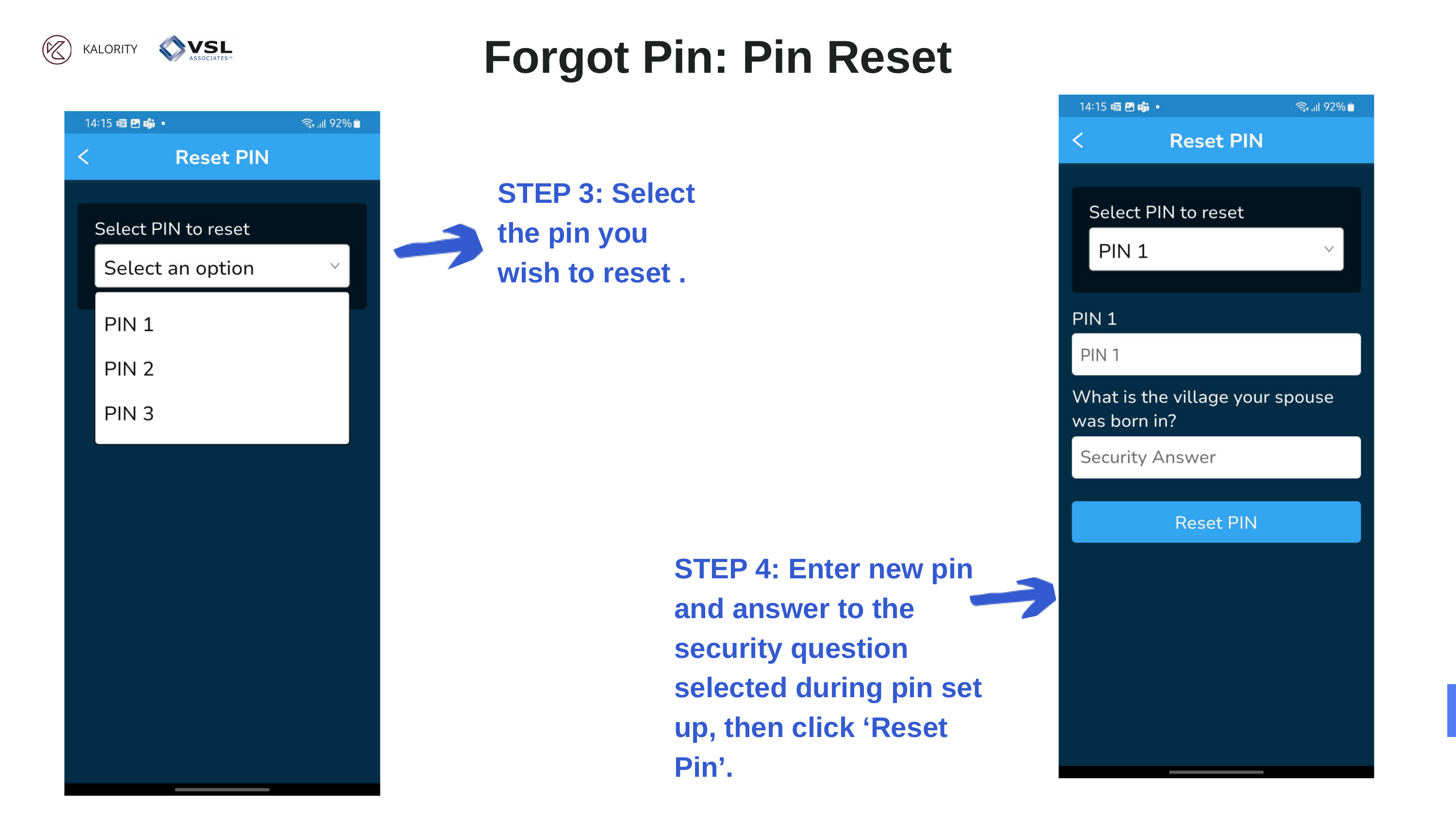

Forgot Pin: Pin Reset

KALORITY

STEP 3: Select the pin you wish to reset .

STEP 4: Enter new pin and answer to the security question selected during pin set up, then click ‘Reset Pin’.